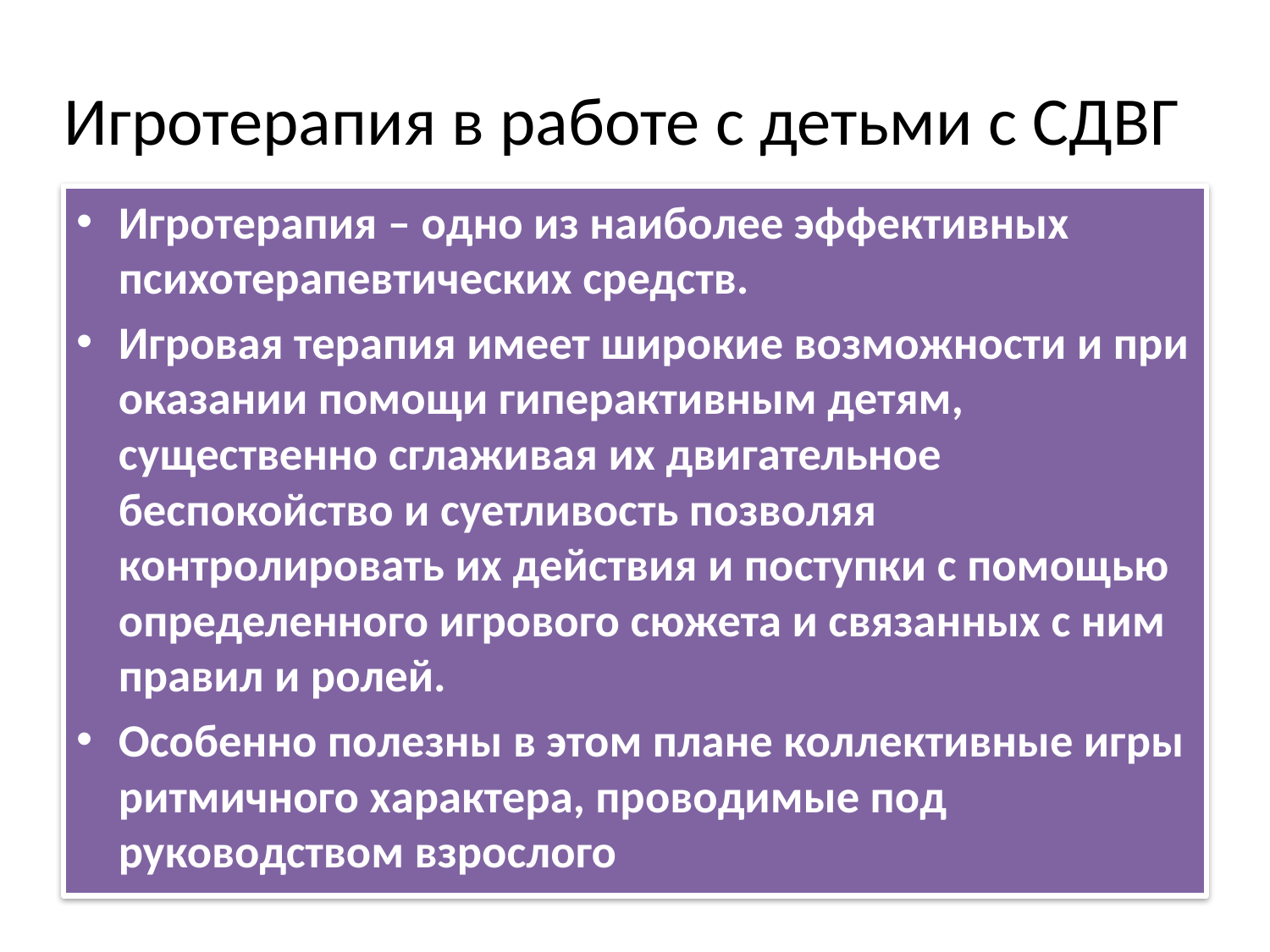

# Игротерапия в работе с детьми с СДВГ
Игротерапия – одно из наиболее эффективных психотерапевтических средств.
Игровая терапия имеет широкие возможности и при оказании помощи гиперактивным детям, существенно сглаживая их двигательное беспокойство и суетливость позволяя контролировать их действия и поступки с помощью определенного игрового сюжета и связанных с ним правил и ролей.
Особенно полезны в этом плане коллективные игры ритмичного характера, проводимые под руководством взрослого